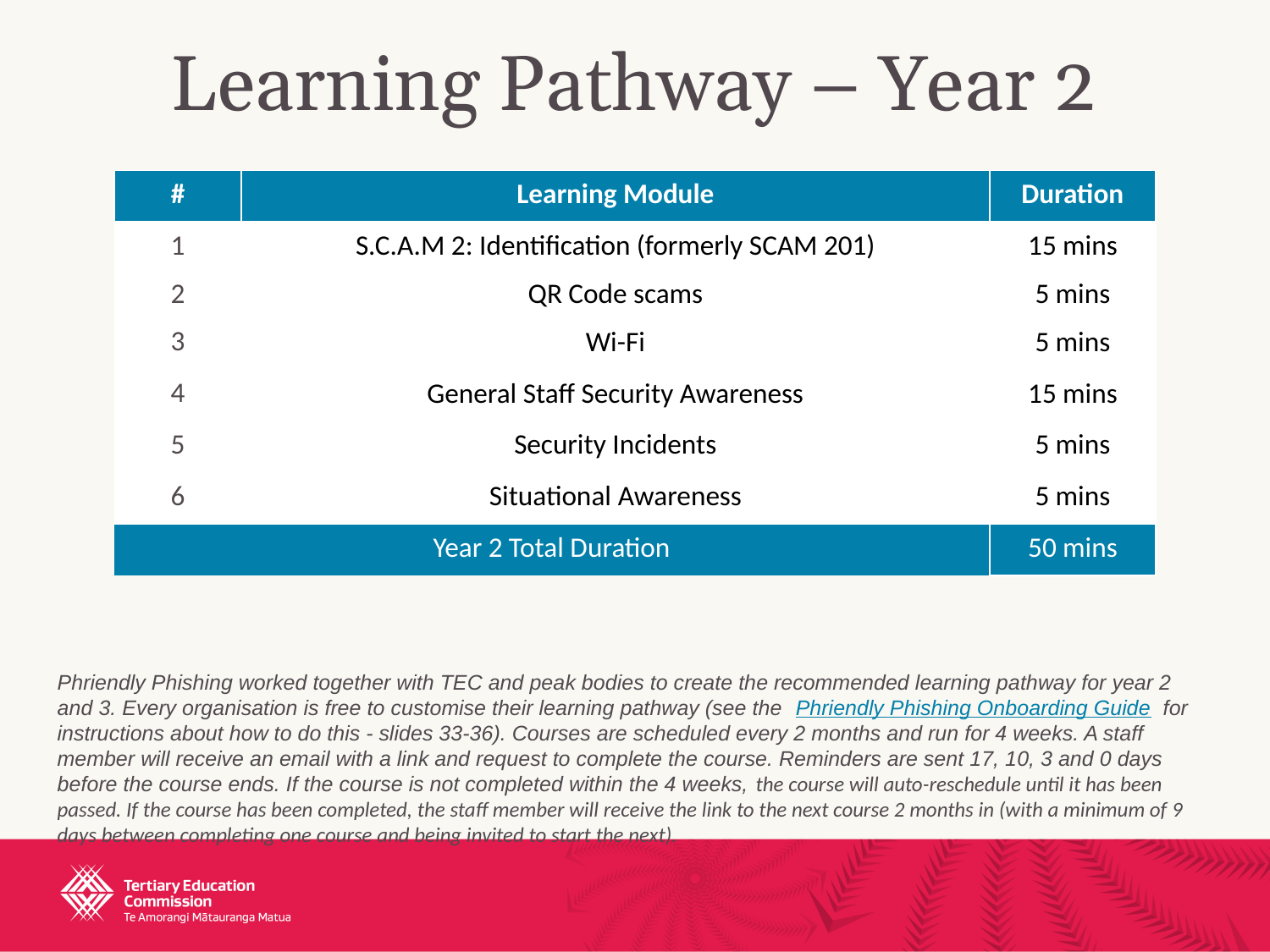

# Learning Pathway – Year 2
| # | Learning Module | Duration |
| --- | --- | --- |
| 1 | S.C.A.M 2: Identification (formerly SCAM 201) | 15 mins |
| 2 | QR Code scams | 5 mins |
| 3 | Wi-Fi | 5 mins |
| 4 | General Staff Security Awareness | 15 mins |
| 5 | Security Incidents | 5 mins |
| 6 | Situational Awareness | 5 mins |
| Year 2 Total Duration |  | 50 mins |
Phriendly Phishing worked together with TEC and peak bodies to create the recommended learning pathway for year 2 and 3. Every organisation is free to customise their learning pathway (see the  Phriendly Phishing Onboarding Guide  for instructions about how to do this - slides 33-36). Courses are scheduled every 2 months and run for 4 weeks. A staff member will receive an email with a link and request to complete the course. Reminders are sent 17, 10, 3 and 0 days before the course ends. If the course is not completed within the 4 weeks, the course will auto-reschedule until it has been passed. If the course has been completed, the staff member will receive the link to the next course 2 months in (with a minimum of 9 days between completing one course and being invited to start the next).